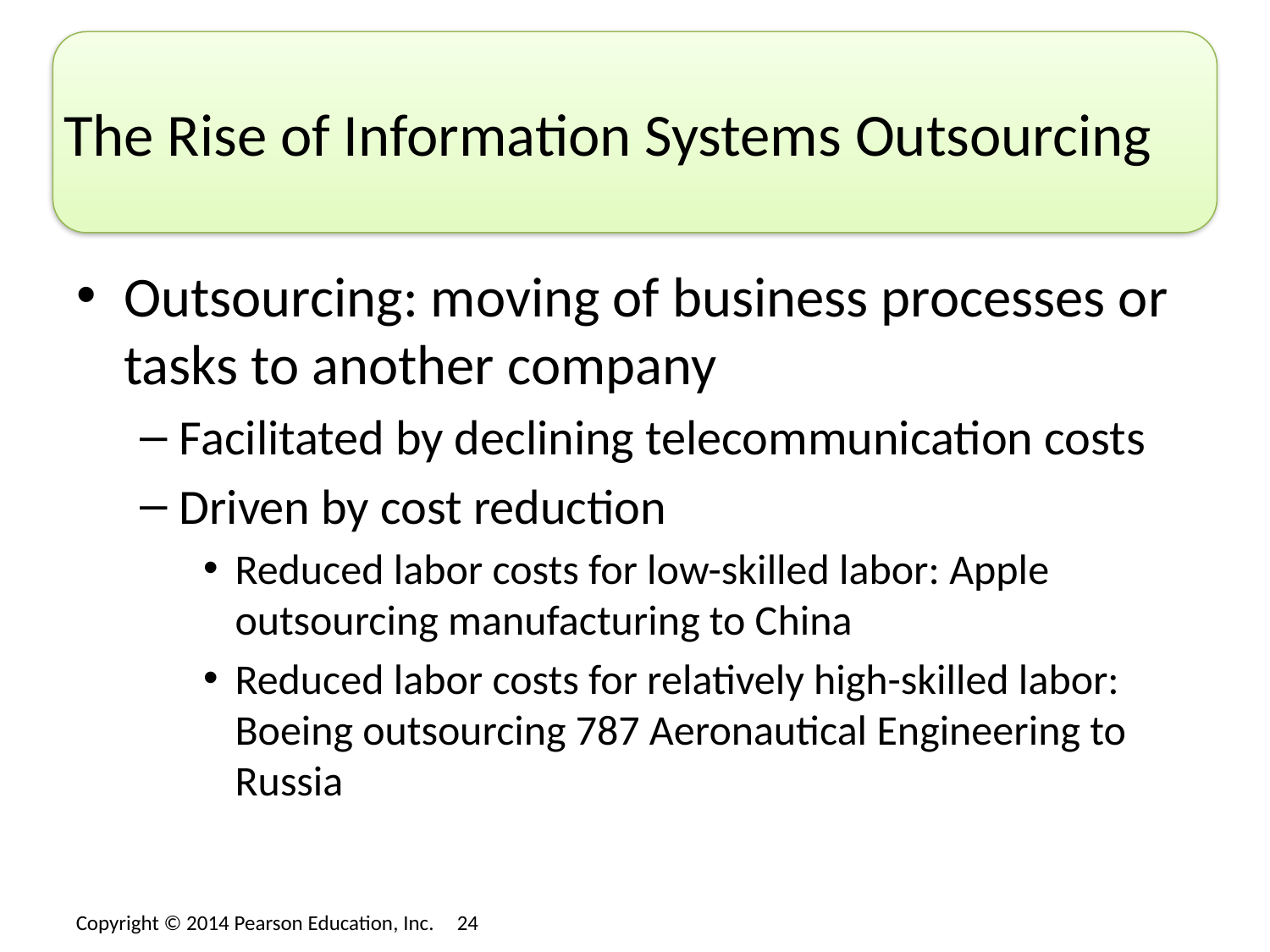

# The Rise of Information Systems Outsourcing
Outsourcing: moving of business processes or tasks to another company
Facilitated by declining telecommunication costs
Driven by cost reduction
Reduced labor costs for low-skilled labor: Apple outsourcing manufacturing to China
Reduced labor costs for relatively high-skilled labor: Boeing outsourcing 787 Aeronautical Engineering to Russia